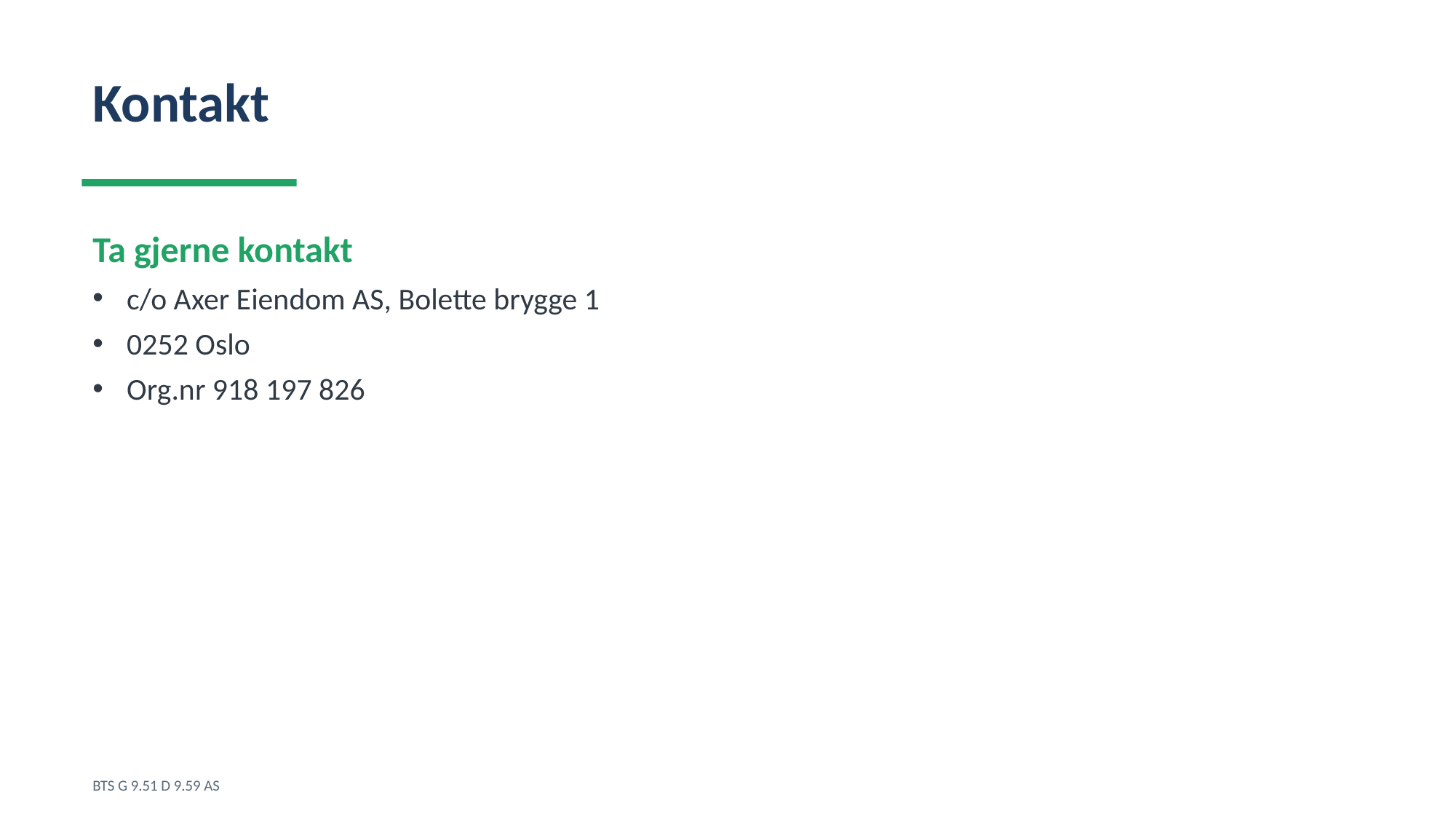

Kontakt

Ta gjerne kontakt
c/o Axer Eiendom AS, Bolette brygge 1
0252 Oslo
Org.nr 918 197 826
BTS G 9.51 D 9.59 AS